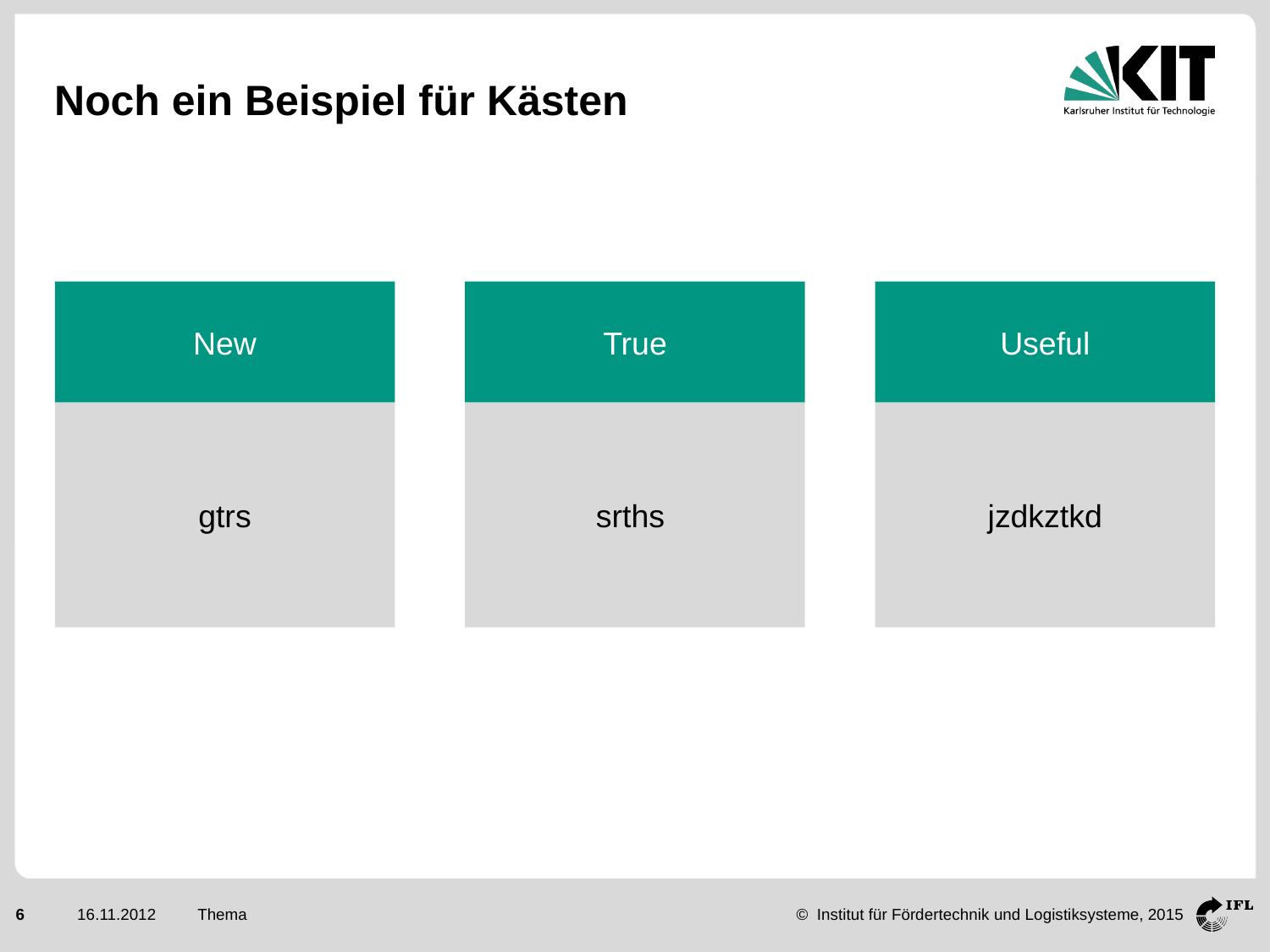

# Noch ein Beispiel für Kästen
New
True
Useful
gtrs
srths
jzdkztkd